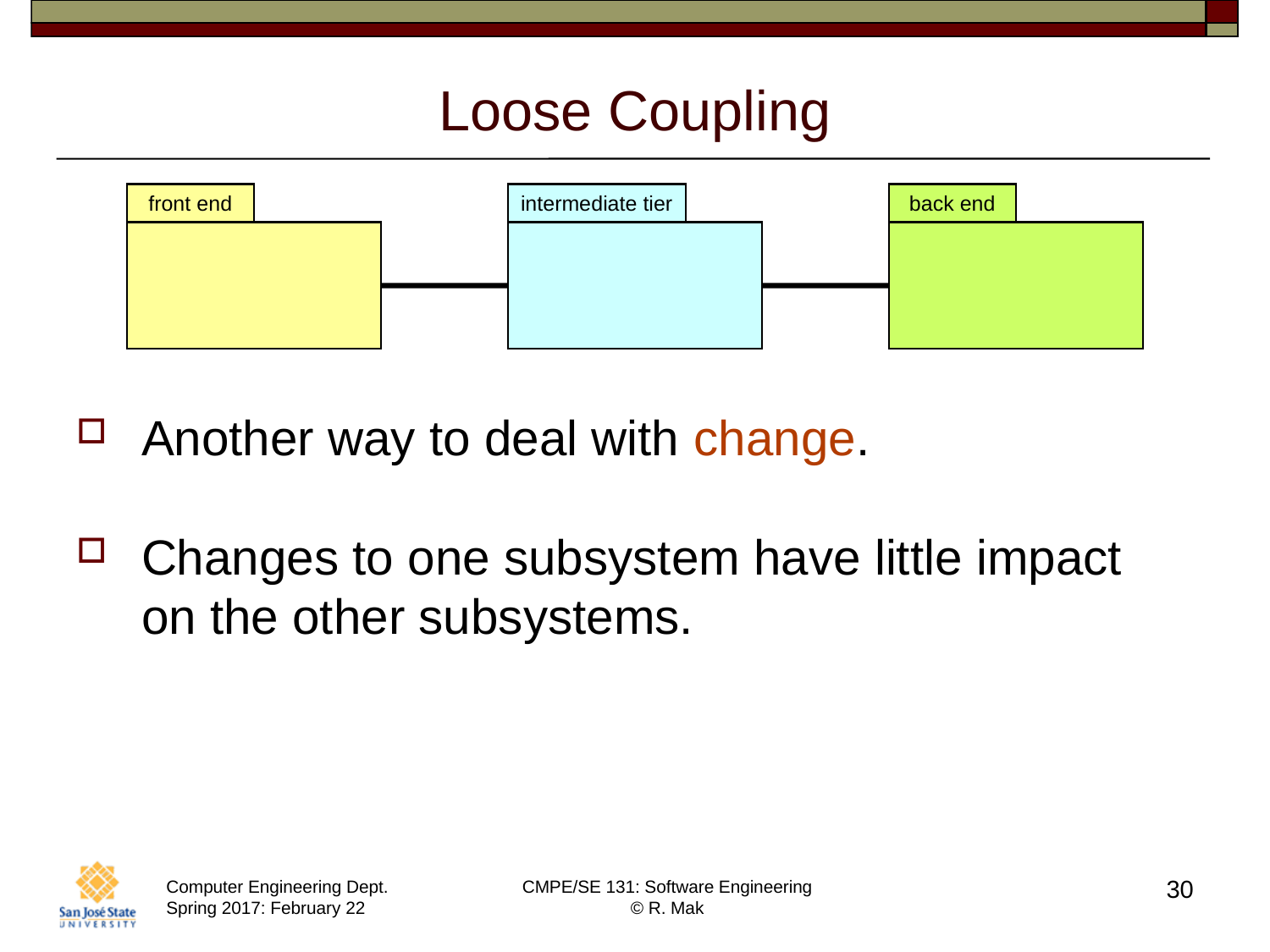

# Loose Coupling
front end
intermediate tier
back end

Another way to deal with change.

Changes to one subsystem have little impact
on the other subsystems.
30